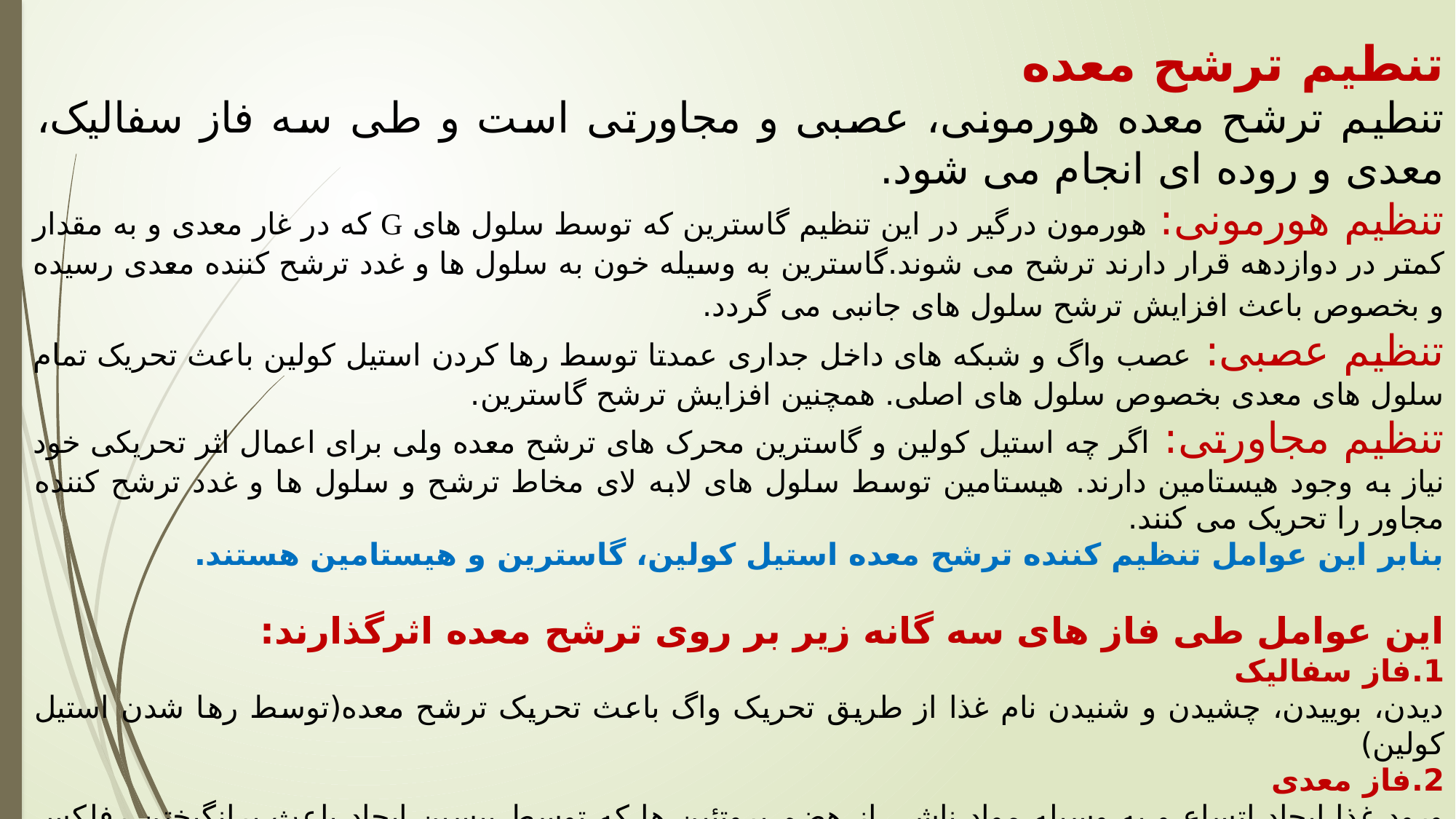

تنطیم ترشح معده
تنطیم ترشح معده هورمونی، عصبی و مجاورتی است و طی سه فاز سفالیک، معدی و روده ای انجام می شود.
تنظیم هورمونی: هورمون درگیر در این تنظیم گاسترین که توسط سلول های G که در غار معدی و به مقدار کمتر در دوازدهه قرار دارند ترشح می شوند.گاسترین به وسیله خون به سلول ها و غدد ترشح کننده معدی رسیده و بخصوص باعث افزایش ترشح سلول های جانبی می گردد.
تنظیم عصبی: عصب واگ و شبکه های داخل جداری عمدتا توسط رها کردن استیل کولین باعث تحریک تمام سلول های معدی بخصوص سلول های اصلی. همچنین افزایش ترشح گاسترین.
تنظیم مجاورتی: اگر چه استیل کولین و گاسترین محرک های ترشح معده ولی برای اعمال اثر تحریکی خود نیاز به وجود هیستامین دارند. هیستامین توسط سلول های لابه لای مخاط ترشح و سلول ها و غدد ترشح کننده مجاور را تحریک می کنند.
بنابر این عوامل تنظیم کننده ترشح معده استیل کولین، گاسترین و هیستامین هستند.

این عوامل طی فاز های سه گانه زیر بر روی ترشح معده اثرگذارند:
1.فاز سفالیک
دیدن، بوییدن، چشیدن و شنیدن نام غذا از طریق تحریک واگ باعث تحریک ترشح معده(توسط رها شدن استیل کولین)
2.فاز معدی
ورود غذا ایجاد اتساع و به وسیله مواد ناشی از هضم پروتئین ها که توسط پپسین ایجاد باعث برانگیختن رفلکس های عصبی کوتاه و بلند، رها شدن استیل کولین، تحریک ترشح هورمون گاسترین و افزایش ترشح هیستامین
3.فاز روده ای
ورود کیموس باعث ایجاد تغییر محیط(اتساع، کاهش pH، وجود مواد محرک) باعث تحریک گیرنده های عصبی و تحریک سلول های ترشح کننده هورمون.
تحریک رفلکس های روده ای - معده ای